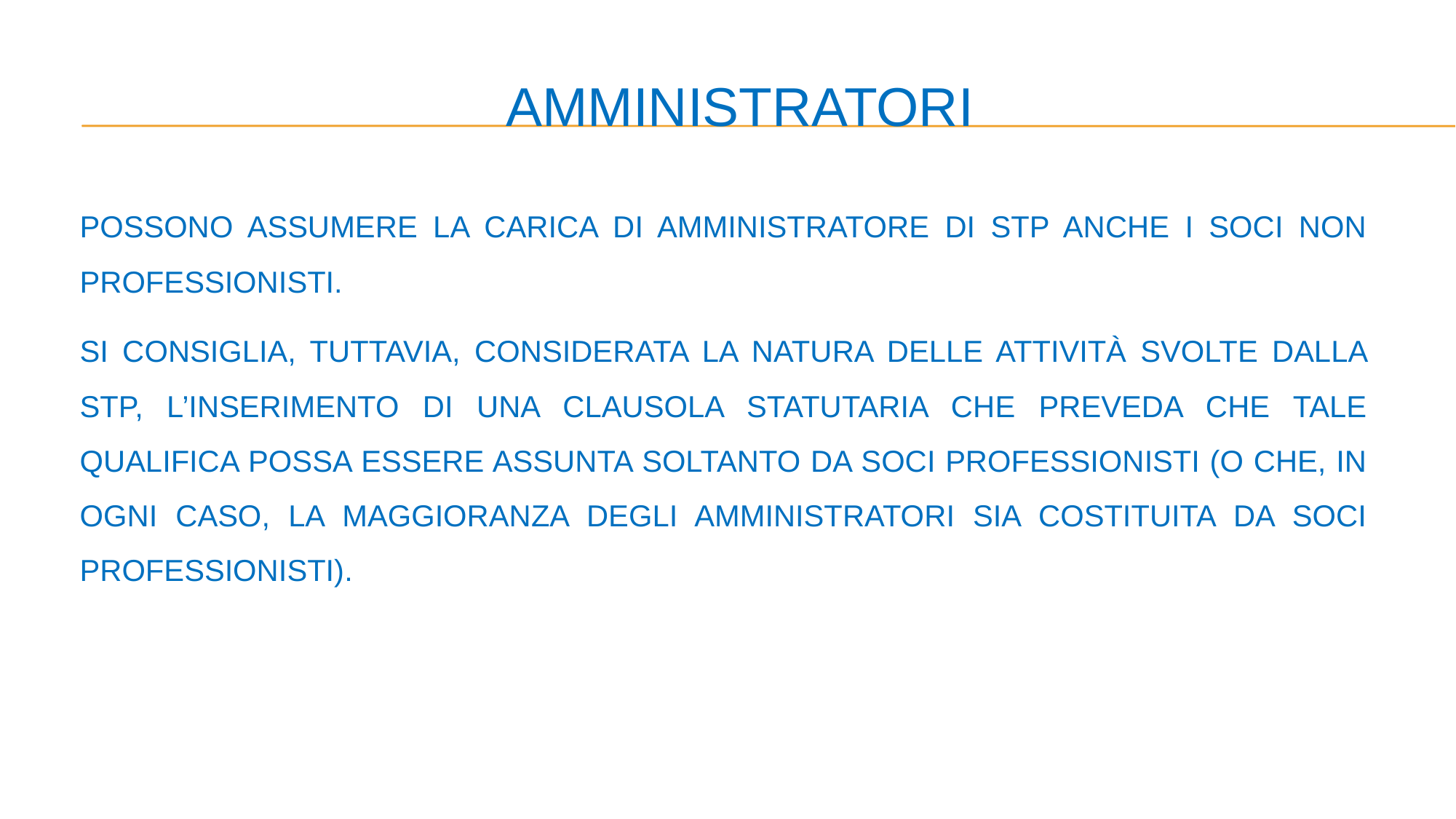

# AMMINISTRATORI
POSSONO ASSUMERE LA CARICA DI AMMINISTRATORE DI STP ANCHE I SOCI NON PROFESSIONISTI.
SI CONSIGLIA, TUTTAVIA, CONSIDERATA LA NATURA DELLE ATTIVITÀ SVOLTE DALLA STP, L’INSERIMENTO DI UNA CLAUSOLA STATUTARIA CHE PREVEDA CHE TALE QUALIFICA POSSA ESSERE ASSUNTA SOLTANTO DA SOCI PROFESSIONISTI (O CHE, IN OGNI CASO, LA MAGGIORANZA DEGLI AMMINISTRATORI SIA COSTITUITA DA SOCI PROFESSIONISTI).